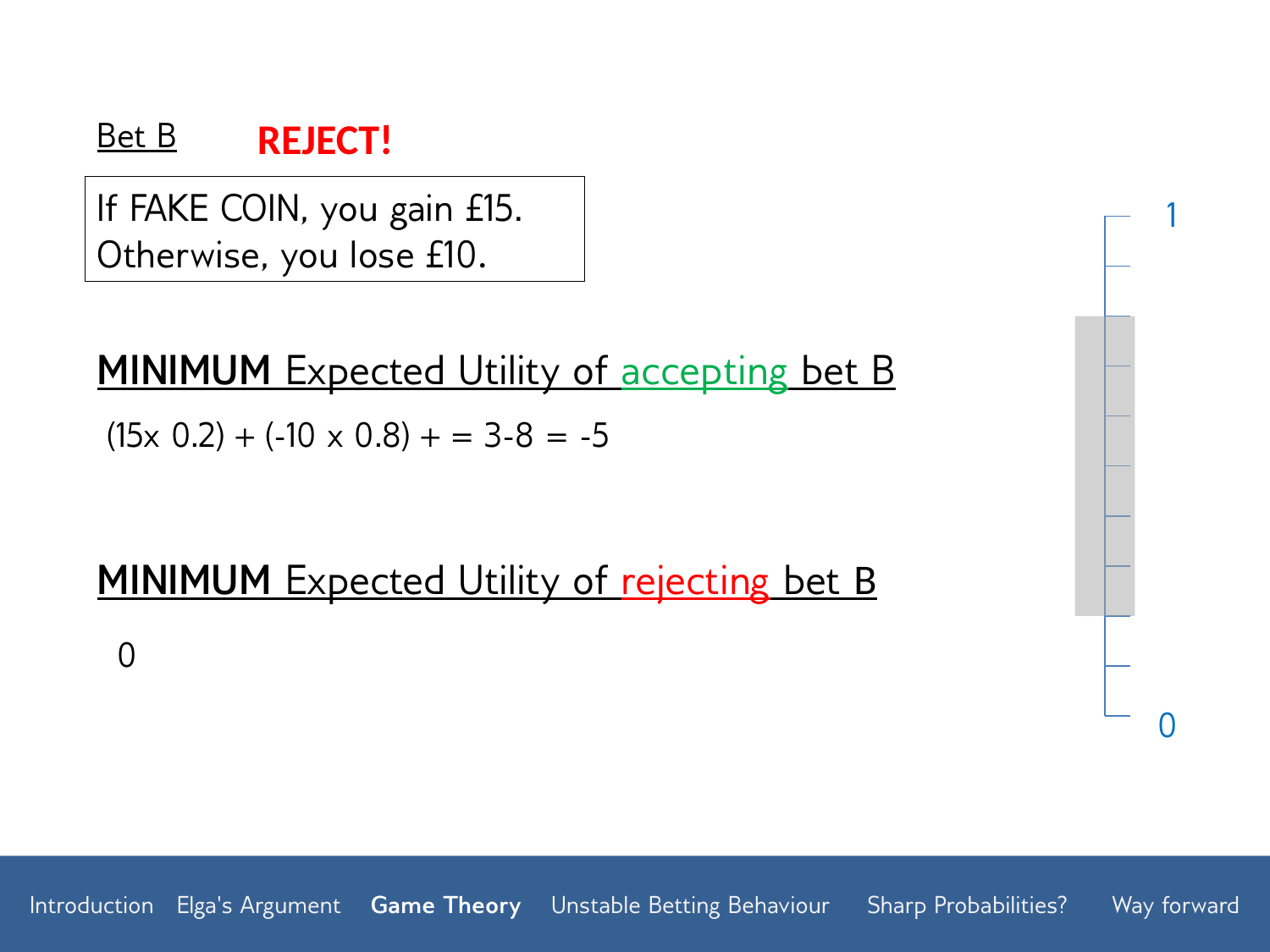

Bet B
REJECT!
If FAKE COIN, you gain £15. Otherwise, you lose £10.
1

MINIMUM Expected Utility of accepting bet B

(15x 0.2) + (-10 x 0.8) + = 3-8 = -5
MINIMUM Expected Utility of rejecting bet B

0
0
Introduction   Elga's Argument    Game Theory    Unstable Betting Behaviour     Sharp Probabilities?      Way forward